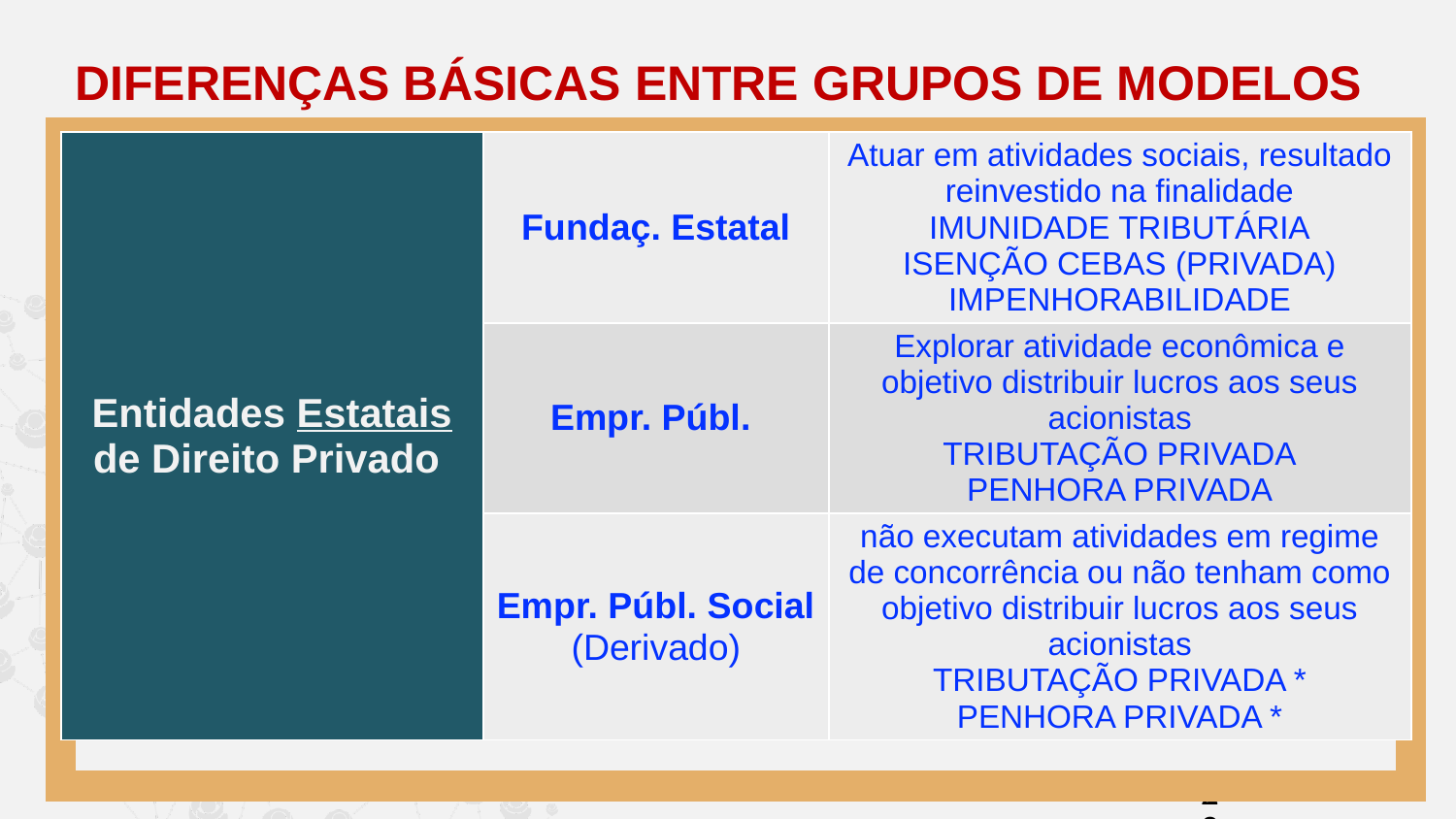

# DIFERENÇAS BÁSICAS ENTRE GRUPOS DE MODELOS
| Entidades Estatais de Direito Privado | Fundaç. Estatal | Atuar em atividades sociais, resultado reinvestido na finalidade IMUNIDADE TRIBUTÁRIA ISENÇÃO CEBAS (PRIVADA) IMPENHORABILIDADE |
| --- | --- | --- |
|  | Empr. Públ. | Explorar atividade econômica e objetivo distribuir lucros aos seus acionistas TRIBUTAÇÃO PRIVADA PENHORA PRIVADA |
|  | Empr. Públ. Social (Derivado) | não executam atividades em regime de concorrência ou não tenham como objetivo distribuir lucros aos seus acionistas TRIBUTAÇÃO PRIVADA \* PENHORA PRIVADA \* |
v
22